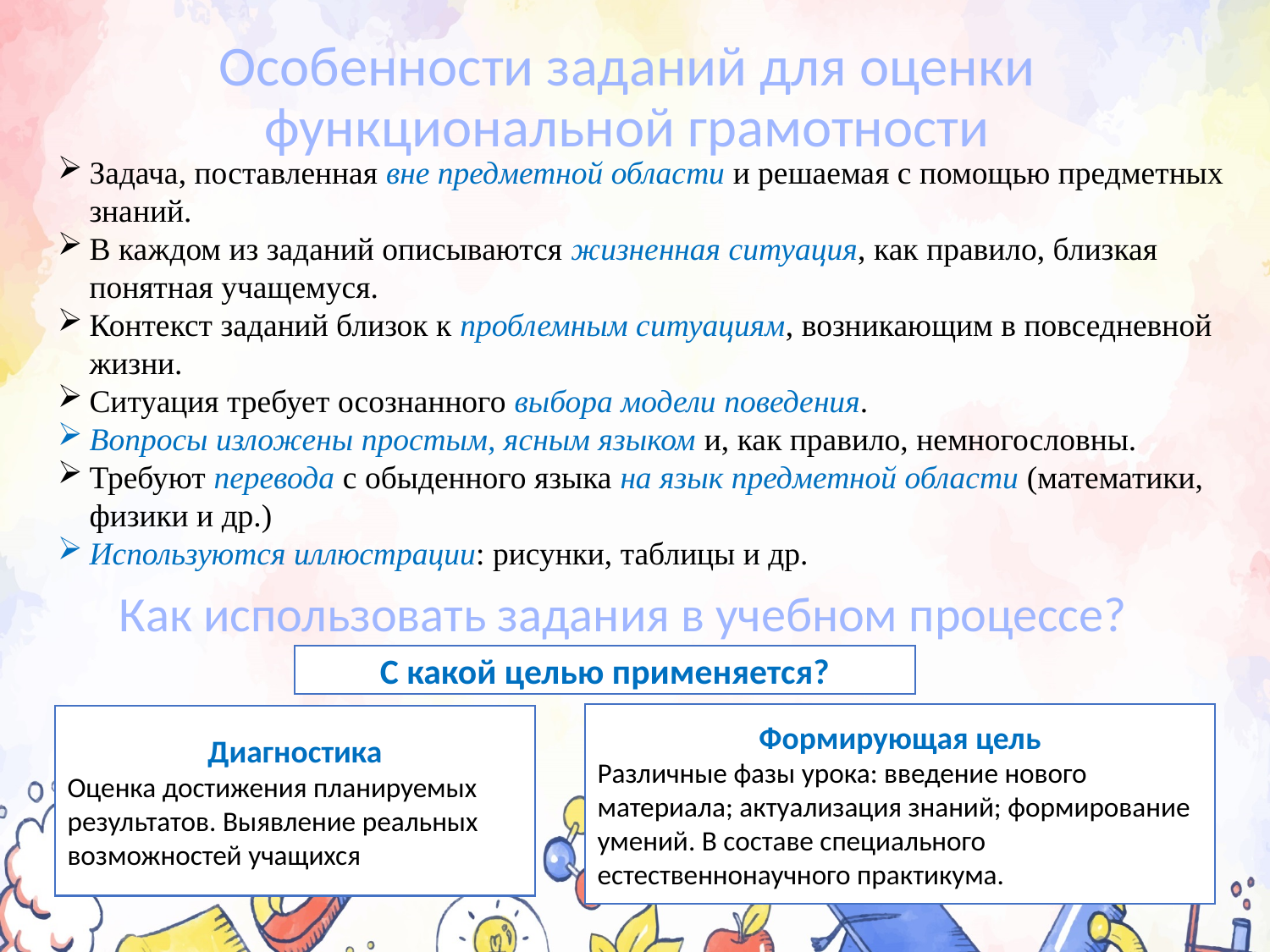

# Особенности заданий для оценки функциональной грамотности
Задача, поставленная вне предметной области и решаемая с помощью предметных знаний.
В каждом из заданий описываются жизненная ситуация, как правило, близкая понятная учащемуся.
Контекст заданий близок к проблемным ситуациям, возникающим в повседневной жизни.
Ситуация требует осознанного выбора модели поведения.
Вопросы изложены простым, ясным языком и, как правило, немногословны.
Требуют перевода с обыденного языка на язык предметной области (математики, физики и др.)
Используются иллюстрации: рисунки, таблицы и др.
Как использовать задания в учебном процессе?
С какой целью применяется?
Формирующая цель
Различные фазы урока: введение нового материала; актуализация знаний; формирование умений. В составе специального естественнонаучного практикума.
Диагностика
Оценка достижения планируемых результатов. Выявление реальных возможностей учащихся